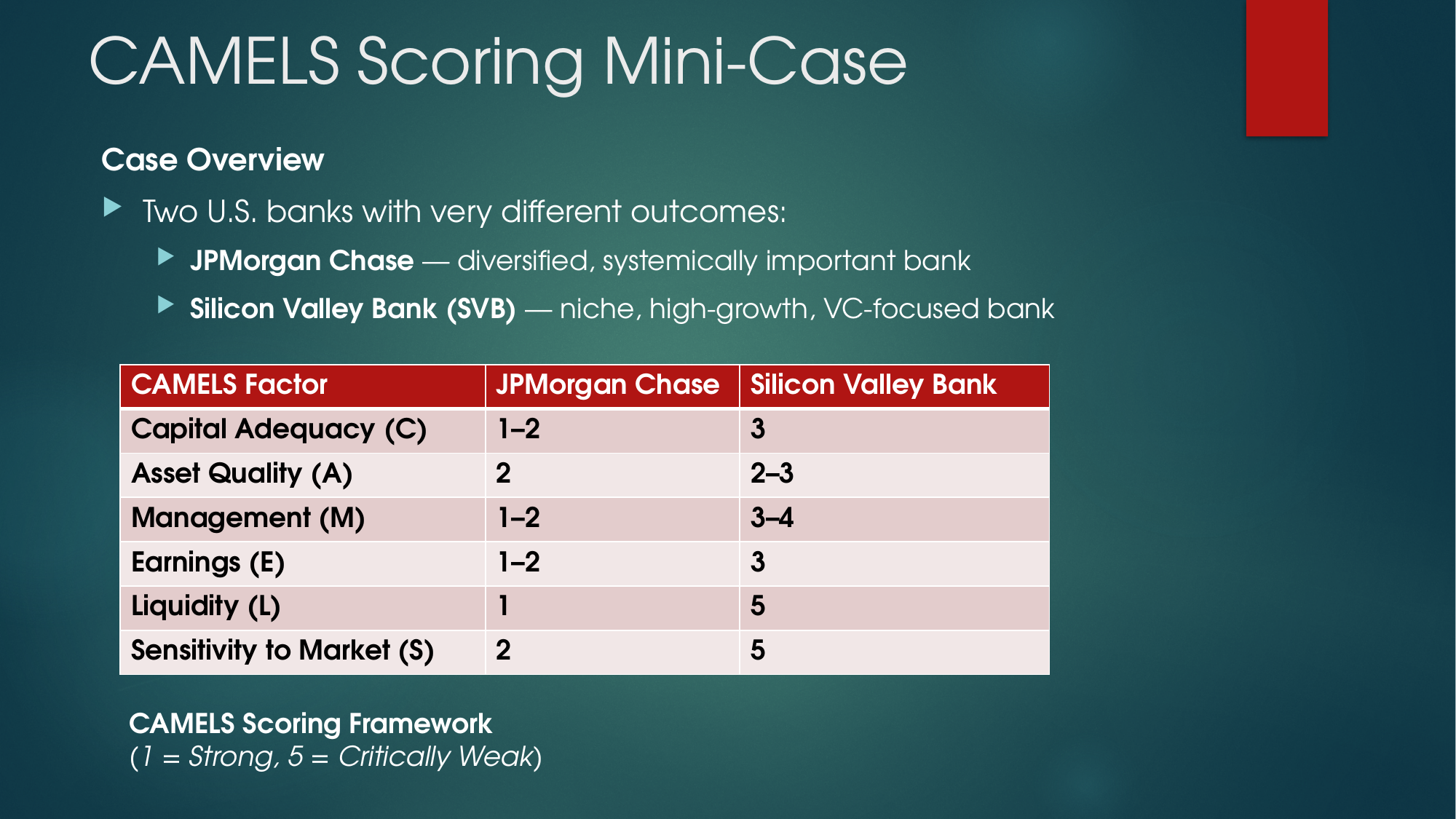

# CAMELS Scoring Mini-Case
Case Overview
Two U.S. banks with very different outcomes:
JPMorgan Chase — diversified, systemically important bank
Silicon Valley Bank (SVB) — niche, high-growth, VC-focused bank

| CAMELS Factor | JPMorgan Chase | Silicon Valley Bank |
| --- | --- | --- |
| Capital Adequacy (C) | 1–2 | 3 |
| Asset Quality (A) | 2 | 2–3 |
| Management (M) | 1–2 | 3–4 |
| Earnings (E) | 1–2 | 3 |
| Liquidity (L) | 1 | 5 |
| Sensitivity to Market (S) | 2 | 5 |
CAMELS Scoring Framework
(1 = Strong, 5 = Critically Weak)